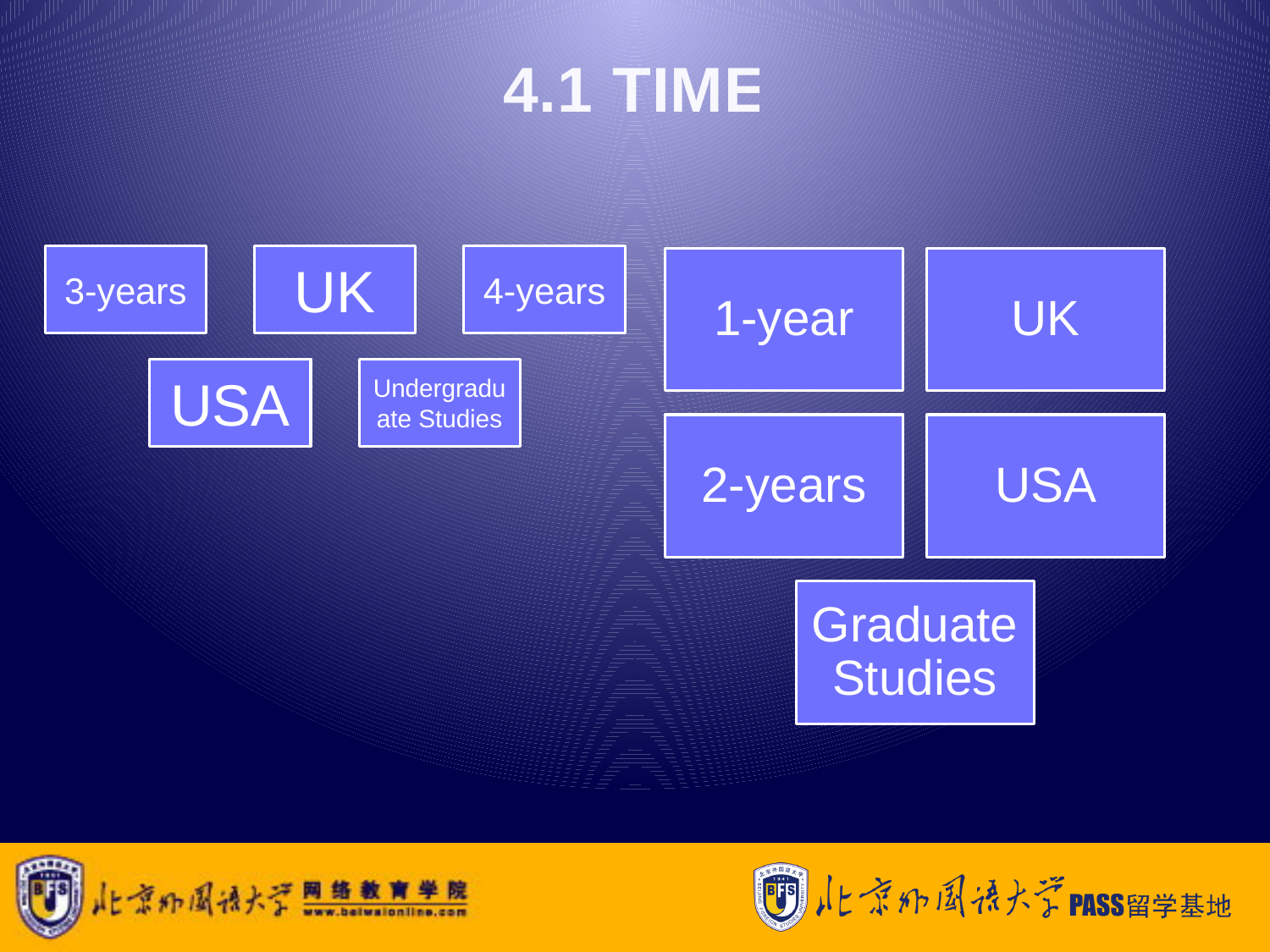

# 4.1 TIME
1-year
UK
2-years
USA
Graduate Studies
3-years
UK
4-years
USA
Undergraduate Studies